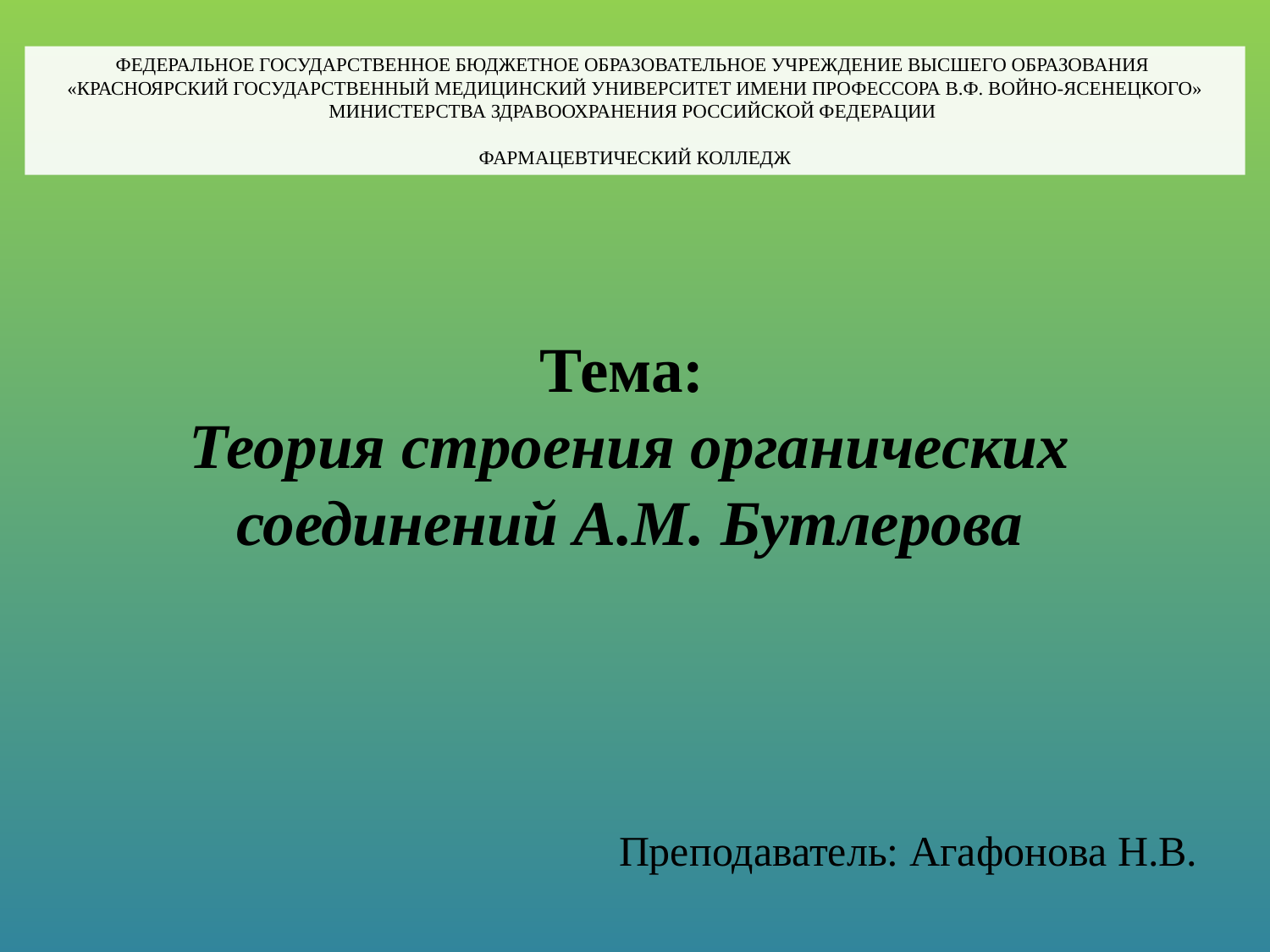

ФЕДЕРАЛЬНОЕ ГОСУДАРСТВЕННОЕ БЮДЖЕТНОЕ ОБРАЗОВАТЕЛЬНОЕ УЧРЕЖДЕНИЕ ВЫСШЕГО ОБРАЗОВАНИЯ
«КРАСНОЯРСКИЙ ГОСУДАРСТВЕННЫЙ МЕДИЦИНСКИЙ УНИВЕРСИТЕТ ИМЕНИ ПРОФЕССОРА В.Ф. ВОЙНО-ЯСЕНЕЦКОГО»
МИНИСТЕРСТВА ЗДРАВООХРАНЕНИЯ РОССИЙСКОЙ ФЕДЕРАЦИИ

ФАРМАЦЕВТИЧЕСКИЙ КОЛЛЕДЖ
# Тема: Теория строения органических соединений А.М. Бутлерова
Преподаватель: Агафонова Н.В.